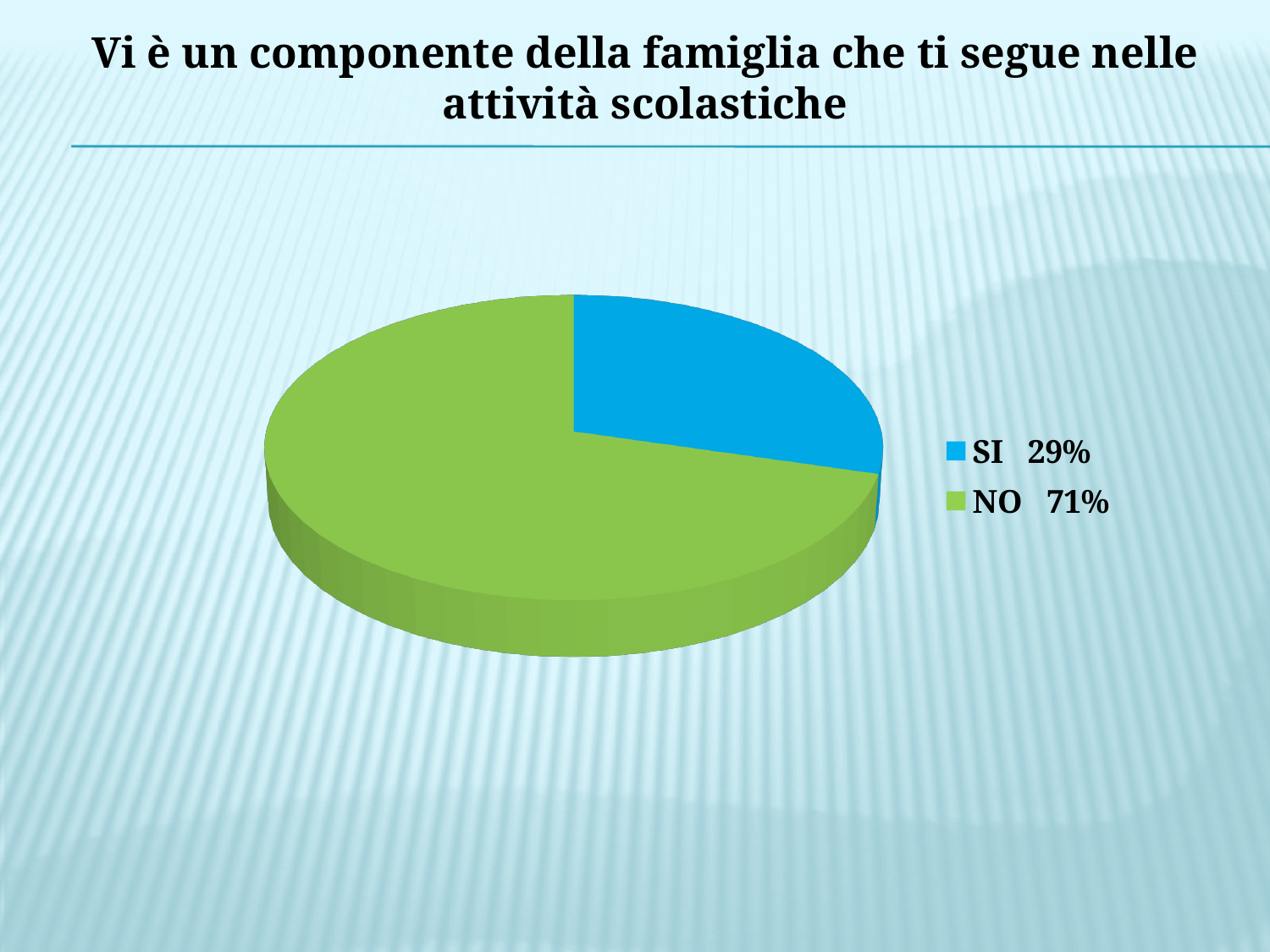

Vi è un componente della famiglia che ti segue nelle attività scolastiche

#

[unsupported chart]